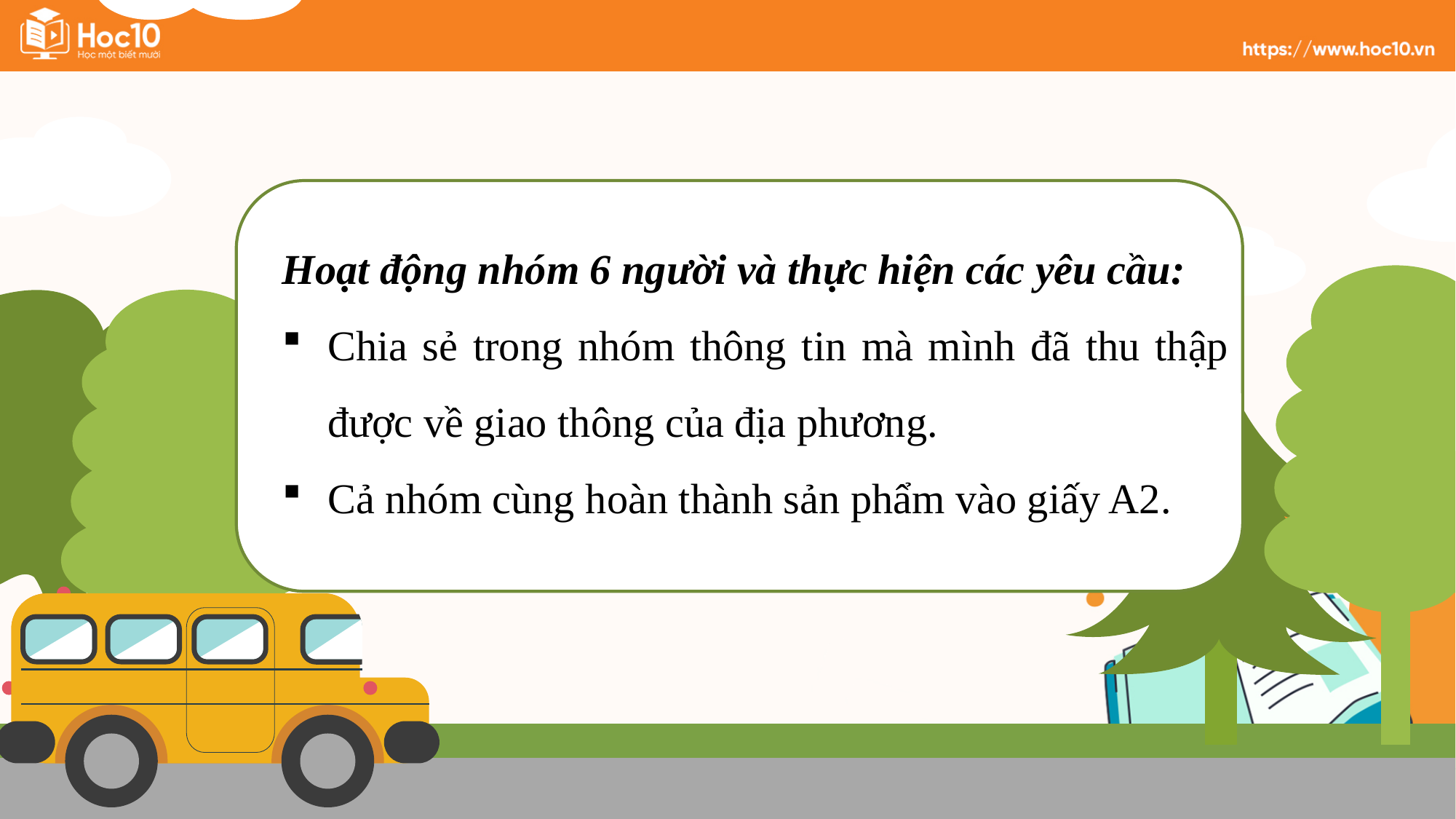

Hoạt động nhóm 6 người và thực hiện các yêu cầu:
Chia sẻ trong nhóm thông tin mà mình đã thu thập được về giao thông của địa phương.
Cả nhóm cùng hoàn thành sản phẩm vào giấy A2.